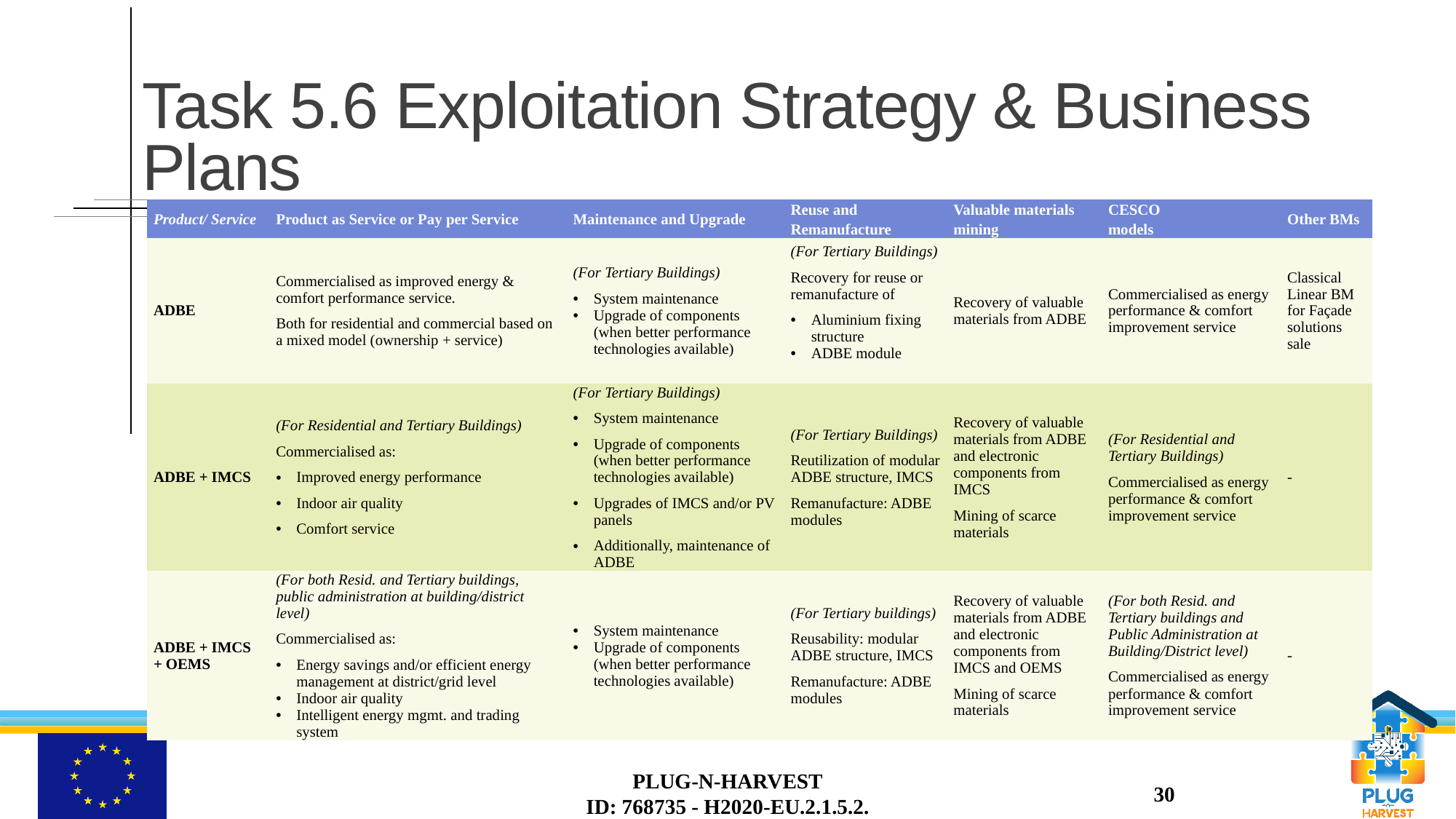

# Task 5.6 Exploitation Strategy & Business Plans
| Product/ Service | Product as Service or Pay per Service | Maintenance and Upgrade | Reuse and Remanufacture | Valuable materials mining | CESCO models | Other BMs |
| --- | --- | --- | --- | --- | --- | --- |
| ADBE | Commercialised as improved energy & comfort performance service. Both for residential and commercial based on a mixed model (ownership + service) | (For Tertiary Buildings) System maintenance Upgrade of components (when better performance technologies available) | (For Tertiary Buildings) Recovery for reuse or remanufacture of Aluminium fixing structure ADBE module | Recovery of valuable materials from ADBE | Commercialised as energy performance & comfort improvement service | Classical Linear BM for Façade solutions sale |
| ADBE + IMCS | (For Residential and Tertiary Buildings) Commercialised as: Improved energy performance Indoor air quality Comfort service | (For Tertiary Buildings) System maintenance Upgrade of components (when better performance technologies available) Upgrades of IMCS and/or PV panels Additionally, maintenance of ADBE | (For Tertiary Buildings) Reutilization of modular ADBE structure, IMCS Remanufacture: ADBE modules | Recovery of valuable materials from ADBE and electronic components from IMCS Mining of scarce materials | (For Residential and Tertiary Buildings) Commercialised as energy performance & comfort improvement service | - |
| ADBE + IMCS + OEMS | (For both Resid. and Tertiary buildings, public administration at building/district level) Commercialised as: Energy savings and/or efficient energy management at district/grid level Indoor air quality Intelligent energy mgmt. and trading system | System maintenance Upgrade of components (when better performance technologies available) | (For Tertiary buildings) Reusability: modular ADBE structure, IMCS Remanufacture: ADBE modules | Recovery of valuable materials from ADBE and electronic components from IMCS and OEMS Mining of scarce materials | (For both Resid. and Tertiary buildings and Public Administration at Building/District level) Commercialised as energy performance & comfort improvement service | - |
PLUG-N-HARVEST
ID: 768735 - H2020-EU.2.1.5.2.
30